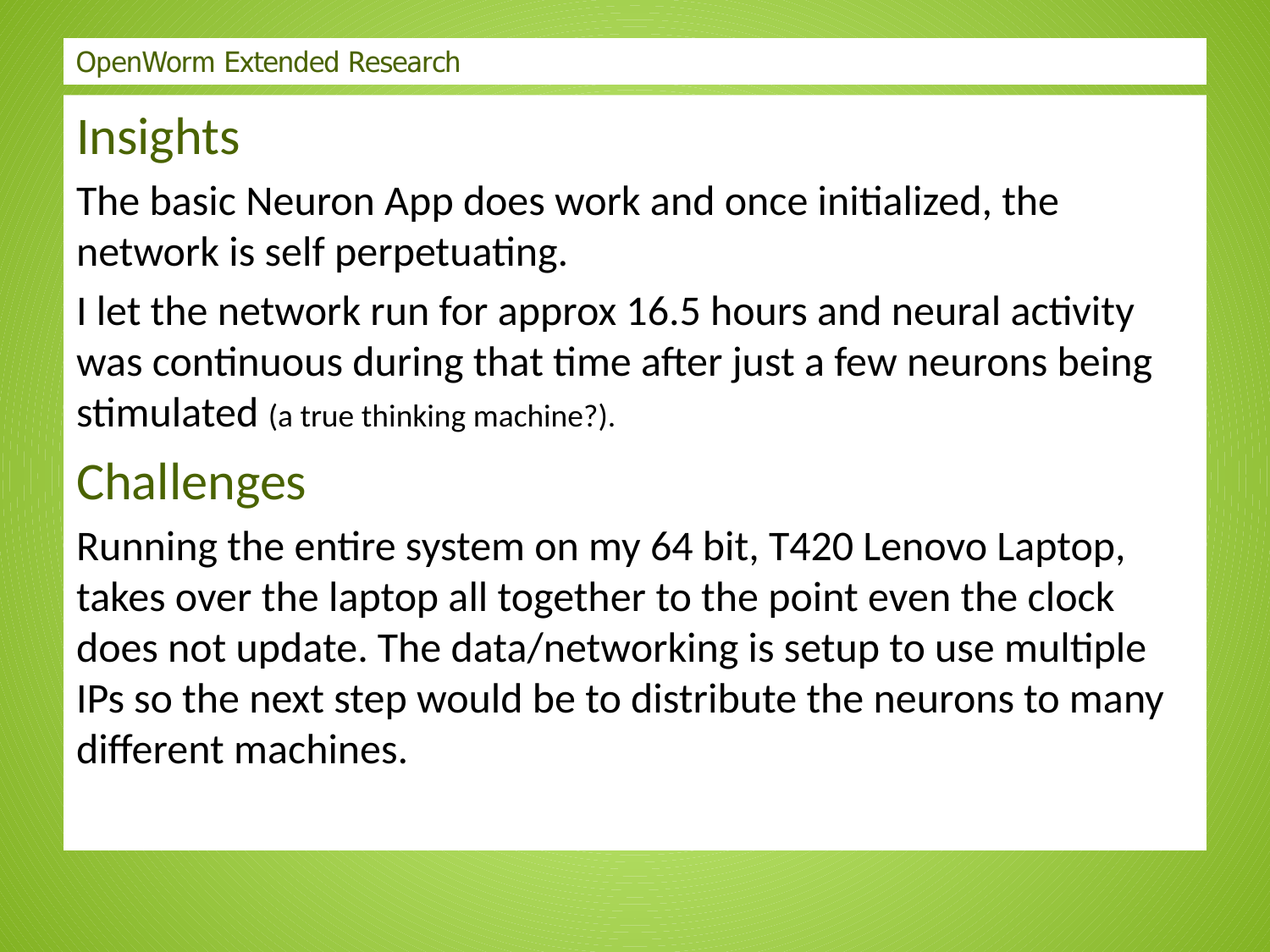

# OpenWorm Extended Research
Insights
The basic Neuron App does work and once initialized, the network is self perpetuating.
I let the network run for approx 16.5 hours and neural activity was continuous during that time after just a few neurons being stimulated (a true thinking machine?).
Challenges
Running the entire system on my 64 bit, T420 Lenovo Laptop, takes over the laptop all together to the point even the clock does not update. The data/networking is setup to use multiple IPs so the next step would be to distribute the neurons to many different machines.